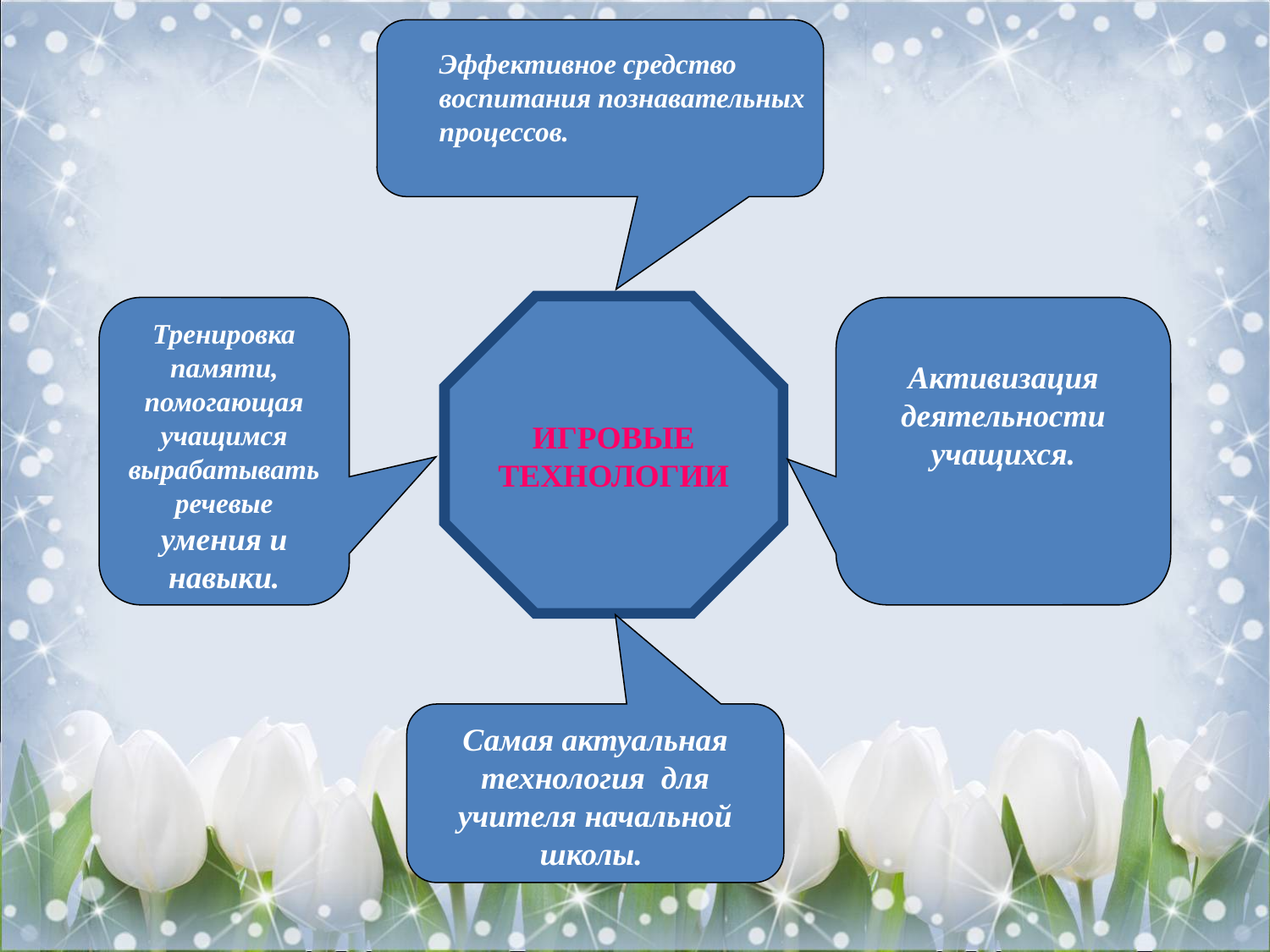

Эффективное средство воспитания познавательных процессов.
ИГРОВЫЕ
ТЕХНОЛОГИИ
Тренировка памяти, помогающая учащимся вырабатывать речевые умения и навыки.

Активизация деятельности учащихся.

 Самая актуальная  технология  для учителя начальной школы.